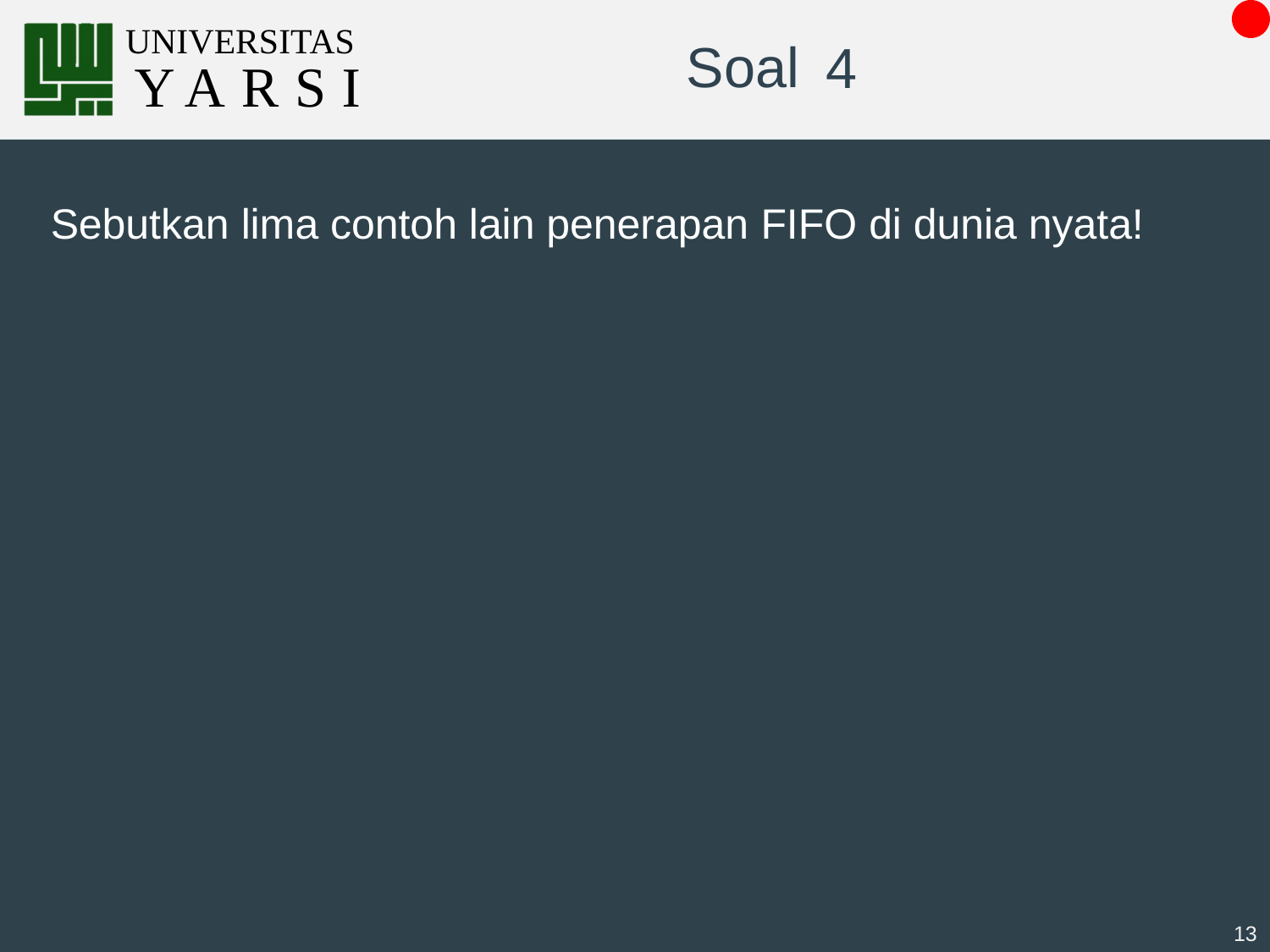

# 4
Sebutkan lima contoh lain penerapan FIFO di dunia nyata!